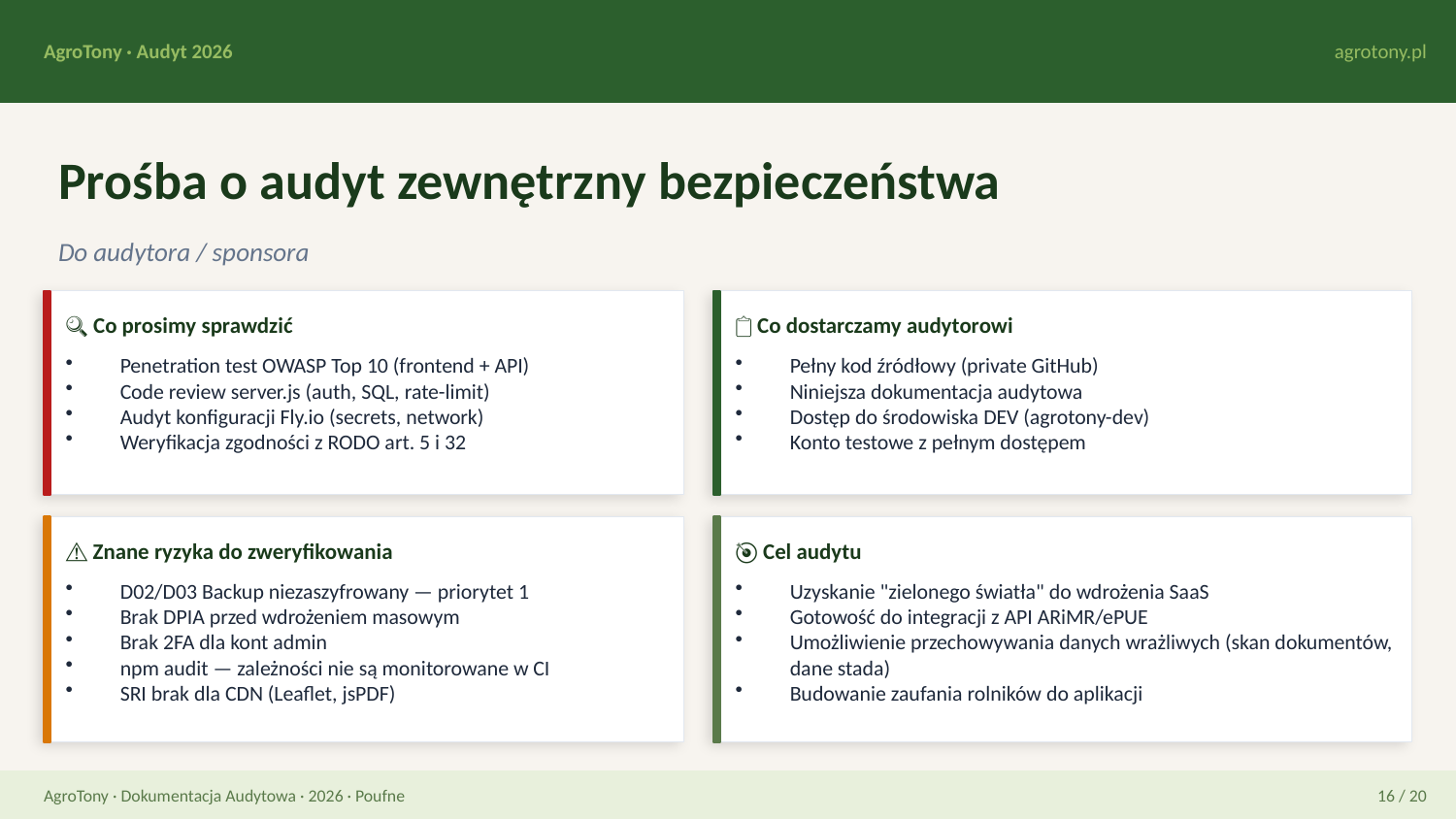

AgroTony · Audyt 2026
agrotony.pl
Prośba o audyt zewnętrzny bezpieczeństwa
Do audytora / sponsora

🔍 Co prosimy sprawdzić
📋 Co dostarczamy audytorowi
Penetration test OWASP Top 10 (frontend + API)
Code review server.js (auth, SQL, rate-limit)
Audyt konfiguracji Fly.io (secrets, network)
Weryfikacja zgodności z RODO art. 5 i 32
Pełny kod źródłowy (private GitHub)
Niniejsza dokumentacja audytowa
Dostęp do środowiska DEV (agrotony-dev)
Konto testowe z pełnym dostępem

⚠️ Znane ryzyka do zweryfikowania
🎯 Cel audytu
D02/D03 Backup niezaszyfrowany — priorytet 1
Brak DPIA przed wdrożeniem masowym
Brak 2FA dla kont admin
npm audit — zależności nie są monitorowane w CI
SRI brak dla CDN (Leaflet, jsPDF)
Uzyskanie "zielonego światła" do wdrożenia SaaS
Gotowość do integracji z API ARiMR/ePUE
Umożliwienie przechowywania danych wrażliwych (skan dokumentów, dane stada)
Budowanie zaufania rolników do aplikacji

AgroTony · Dokumentacja Audytowa · 2026 · Poufne
16 / 20